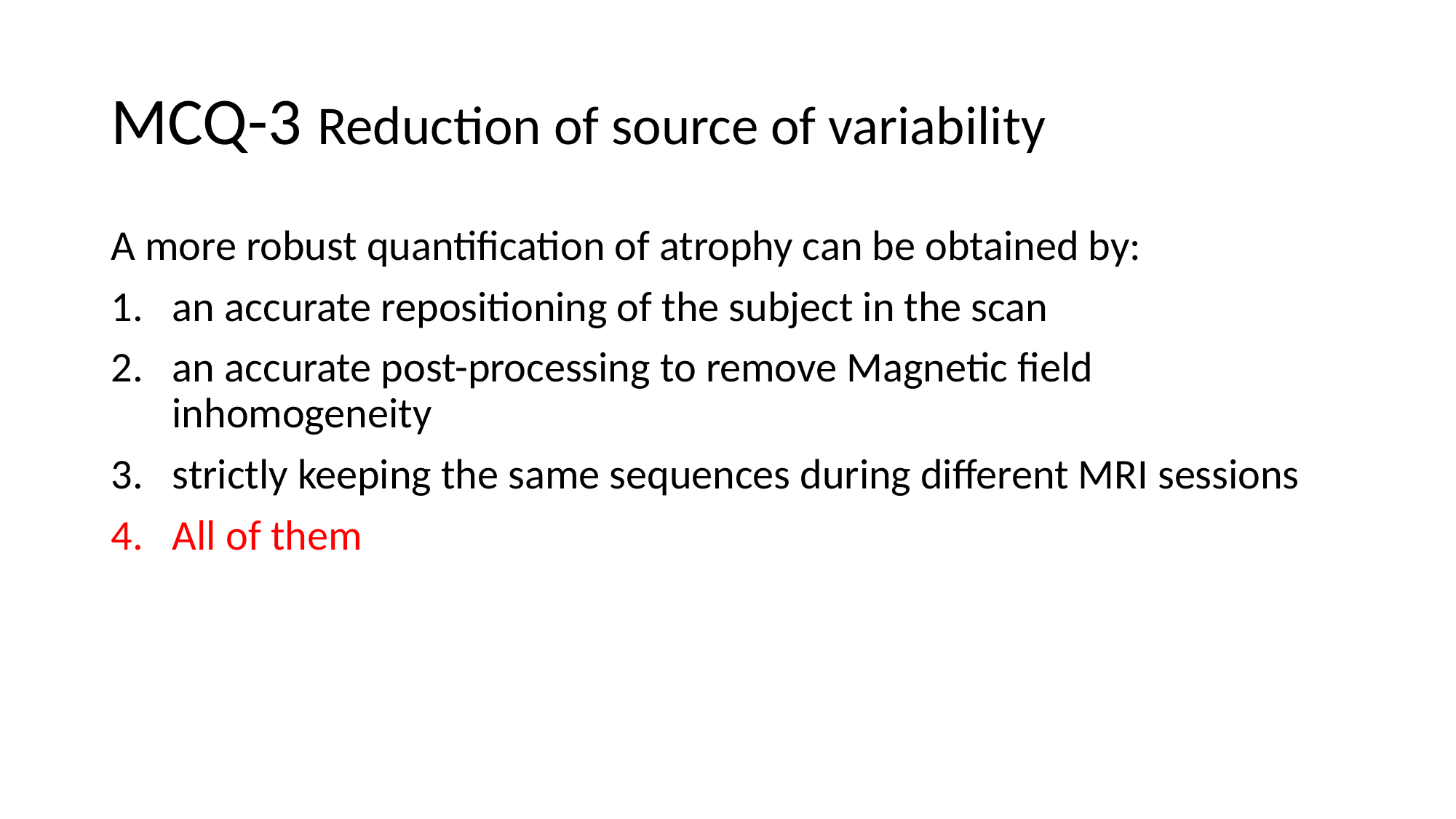

# MCQ-3 Reduction of source of variability
A more robust quantification of atrophy can be obtained by:
an accurate repositioning of the subject in the scan
an accurate post-processing to remove Magnetic field inhomogeneity
strictly keeping the same sequences during different MRI sessions
All of them